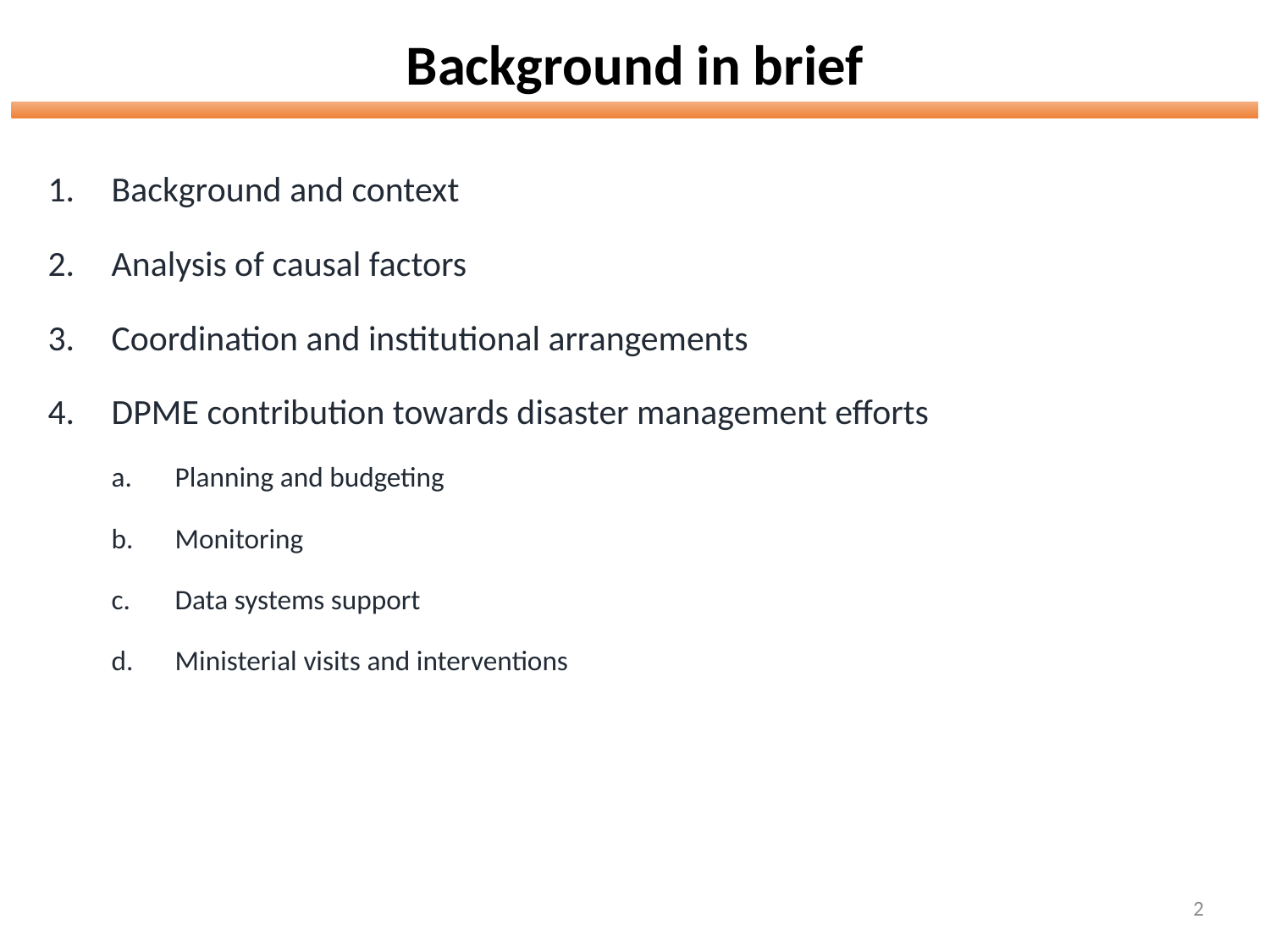

# Background in brief
Background and context
Analysis of causal factors
Coordination and institutional arrangements
DPME contribution towards disaster management efforts
Planning and budgeting
Monitoring
Data systems support
Ministerial visits and interventions
2